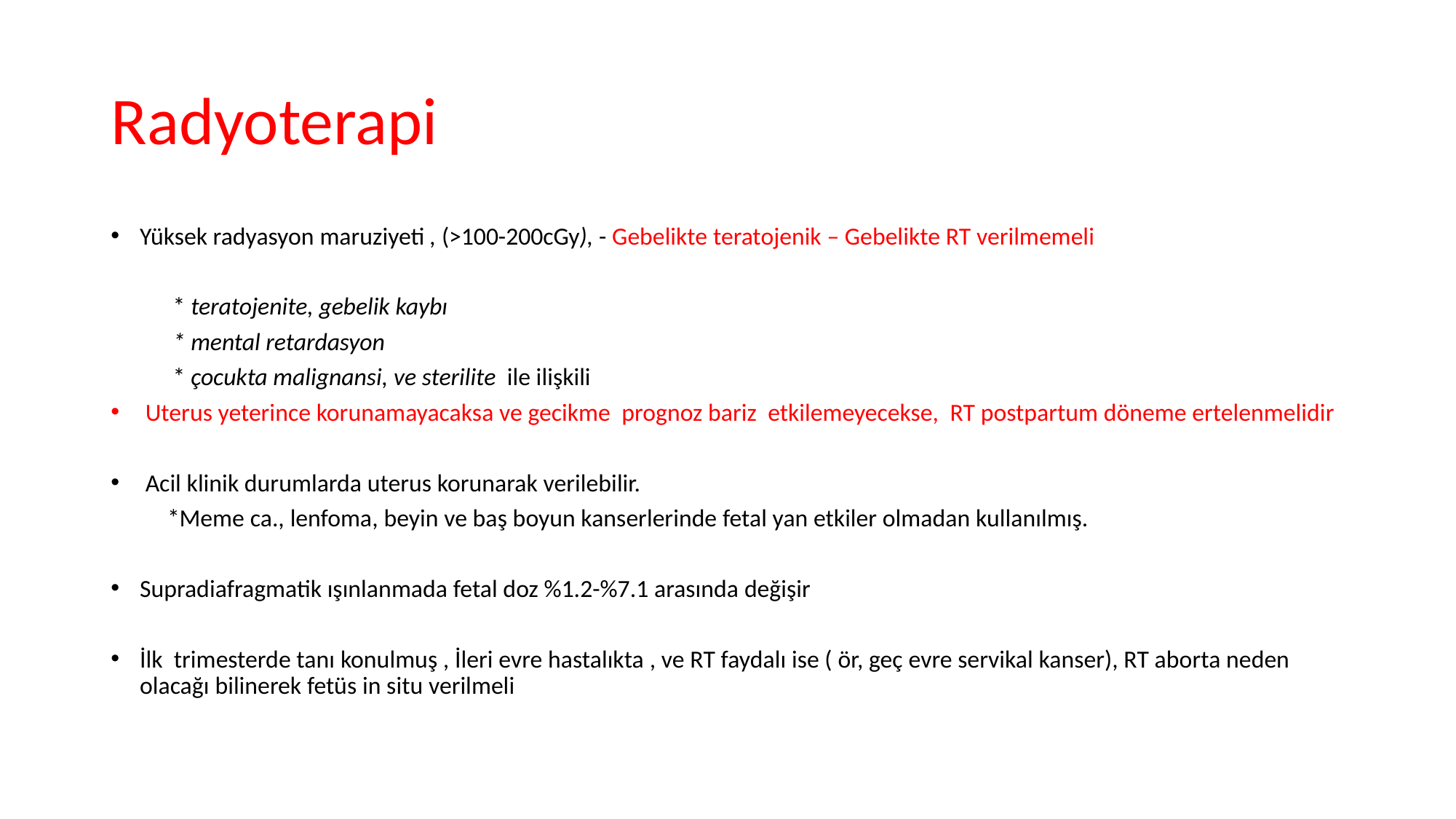

# Radyoterapi
Yüksek radyasyon maruziyeti , (>100-200cGy), - Gebelikte teratojenik – Gebelikte RT verilmemeli

           * teratojenite, gebelik kaybı
           * mental retardasyon
           * çocukta malignansi, ve sterilite  ile ilişkili
 Uterus yeterince korunamayacaksa ve gecikme  prognoz bariz  etkilemeyecekse,  RT postpartum döneme ertelenmelidir

 Acil klinik durumlarda uterus korunarak verilebilir.
          *Meme ca., lenfoma, beyin ve baş boyun kanserlerinde fetal yan etkiler olmadan kullanılmış.

Supradiafragmatik ışınlanmada fetal doz %1.2-%7.1 arasında değişir

İlk  trimesterde tanı konulmuş , İleri evre hastalıkta , ve RT faydalı ise ( ör, geç evre servikal kanser), RT aborta neden olacağı bilinerek fetüs in situ verilmeli